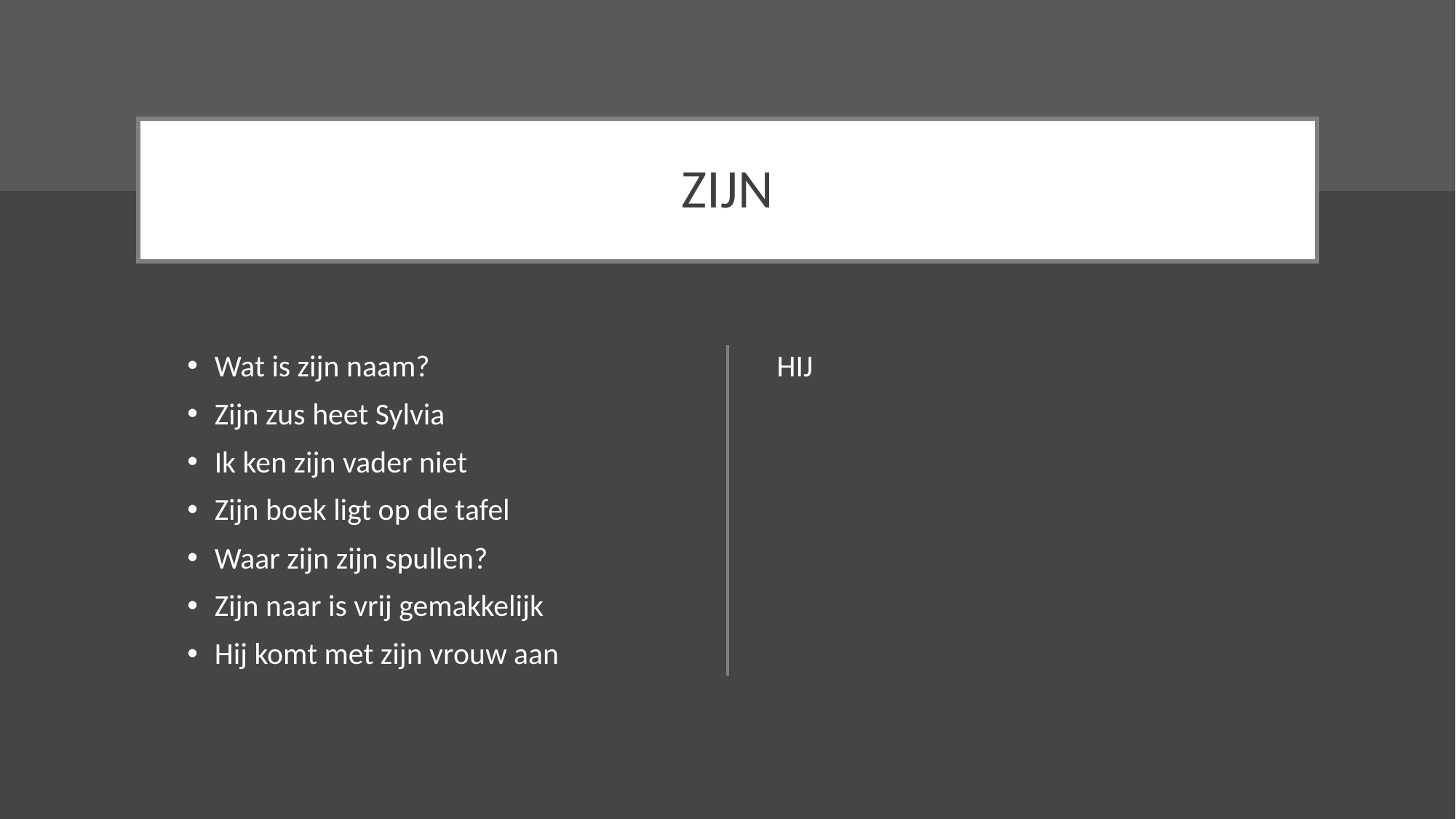

# ZIJN
Wat is zijn naam?
Zijn zus heet Sylvia
Ik ken zijn vader niet
Zijn boek ligt op de tafel
Waar zijn zijn spullen?
Zijn naar is vrij gemakkelijk
Hij komt met zijn vrouw aan
HIJ